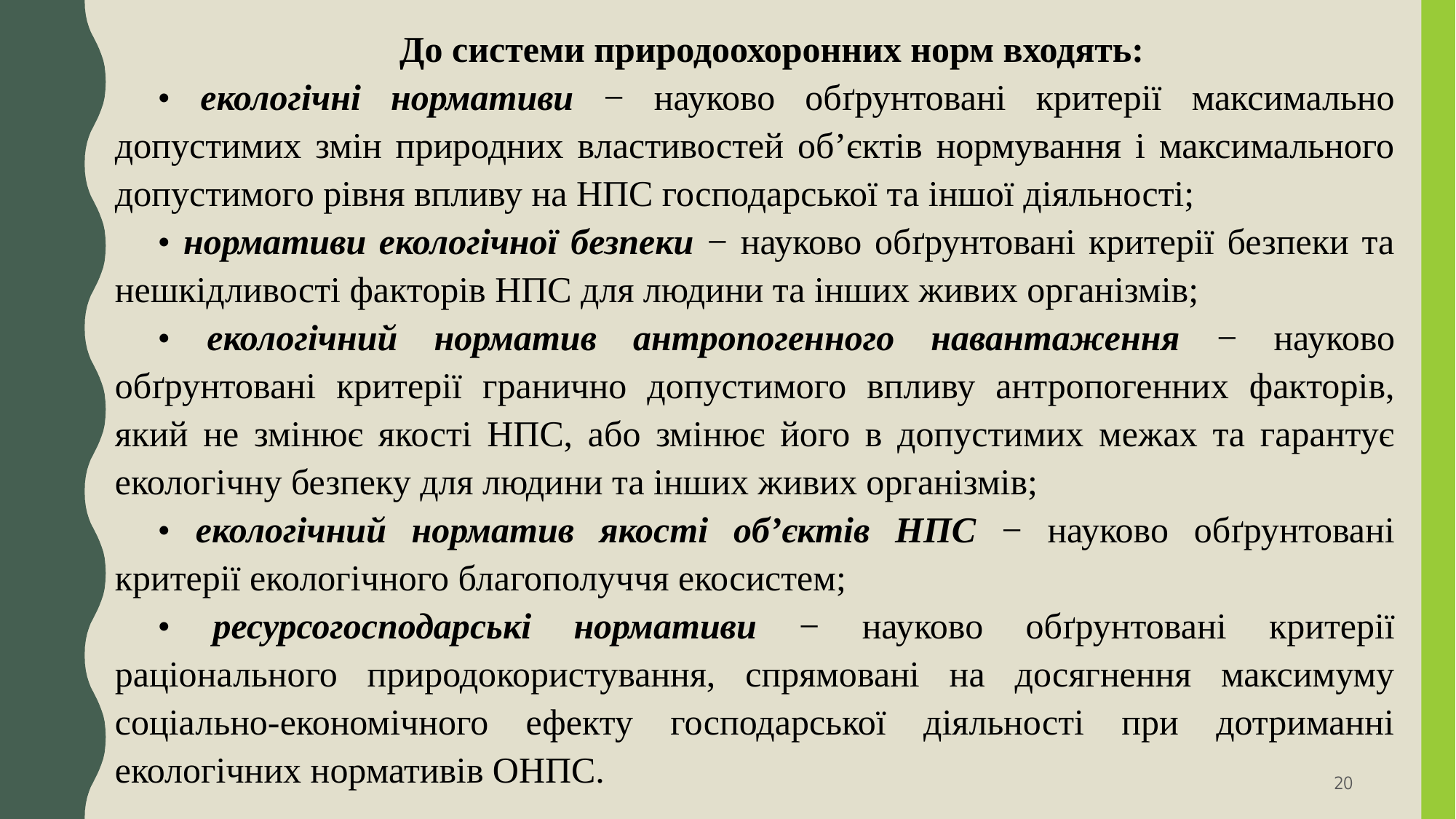

До системи природоохоронних норм входять:
• екологічні нормативи − науково обґрунтовані критерії максимально допустимих змін природних властивостей об’єктів нормування і максимального допустимого рівня впливу на НПС господарської та іншої діяльності;
• нормативи екологічної безпеки − науково обґрунтовані критерії безпеки та нешкідливості факторів НПС для людини та інших живих організмів;
• екологічний норматив антропогенного навантаження − науково обґрунтовані критерії гранично допустимого впливу антропогенних факторів, який не змінює якості НПС, або змінює його в допустимих межах та гарантує екологічну безпеку для людини та інших живих організмів;
• екологічний норматив якості об’єктів НПС − науково обґрунтовані критерії екологічного благополуччя екосистем;
• ресурсогосподарські нормативи − науково обґрунтовані критерії раціонального природокористування, спрямовані на досягнення максимуму соціально-економічного ефекту господарської діяльності при дотриманні екологічних нормативів ОНПС.
20